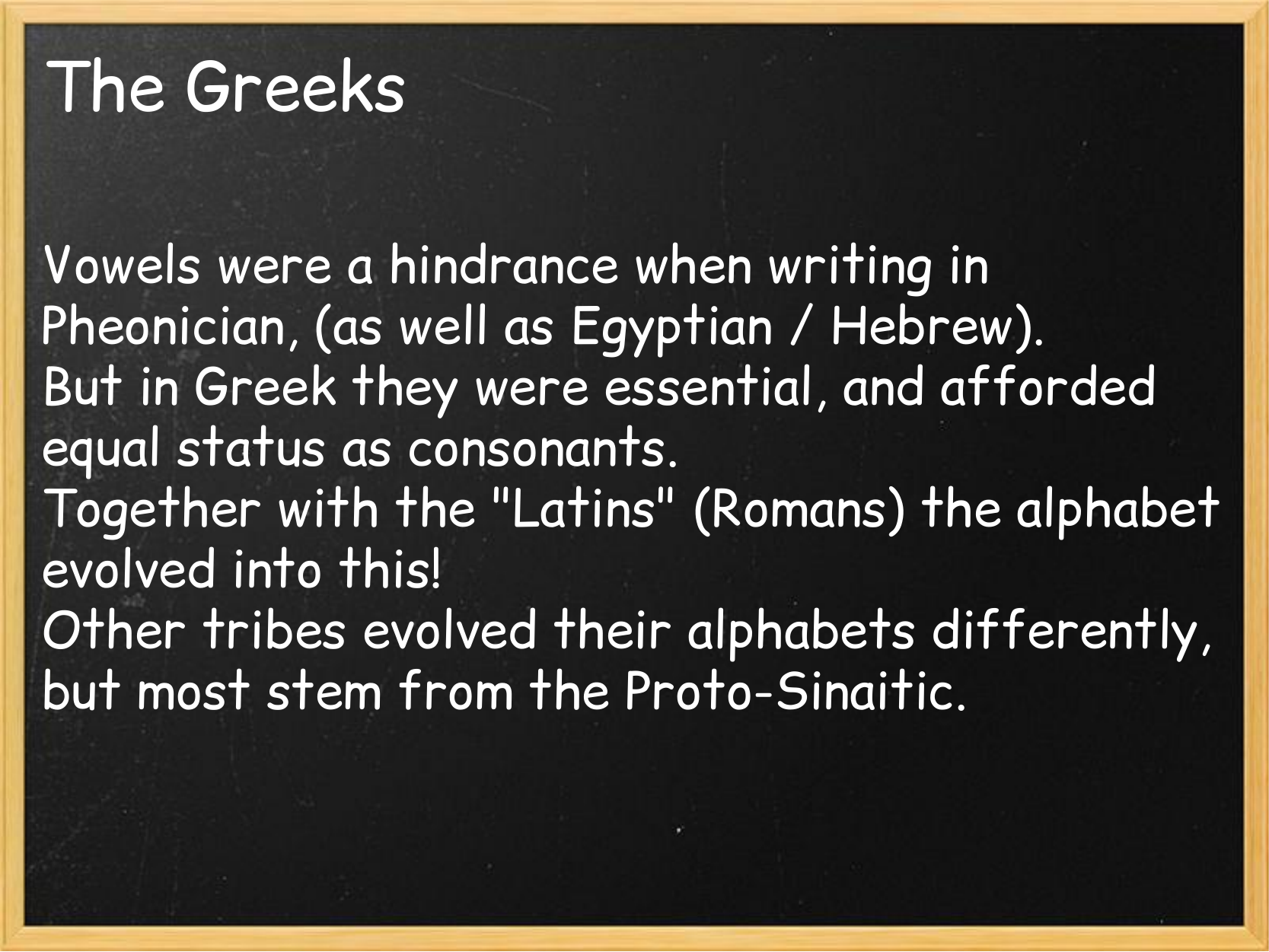

# The Greeks
Vowels were a hindrance when writing in Pheonician, (as well as Egyptian / Hebrew).
But in Greek they were essential, and afforded equal status as consonants.
Together with the "Latins" (Romans) the alphabet evolved into this!
Other tribes evolved their alphabets differently, but most stem from the Proto-Sinaitic.